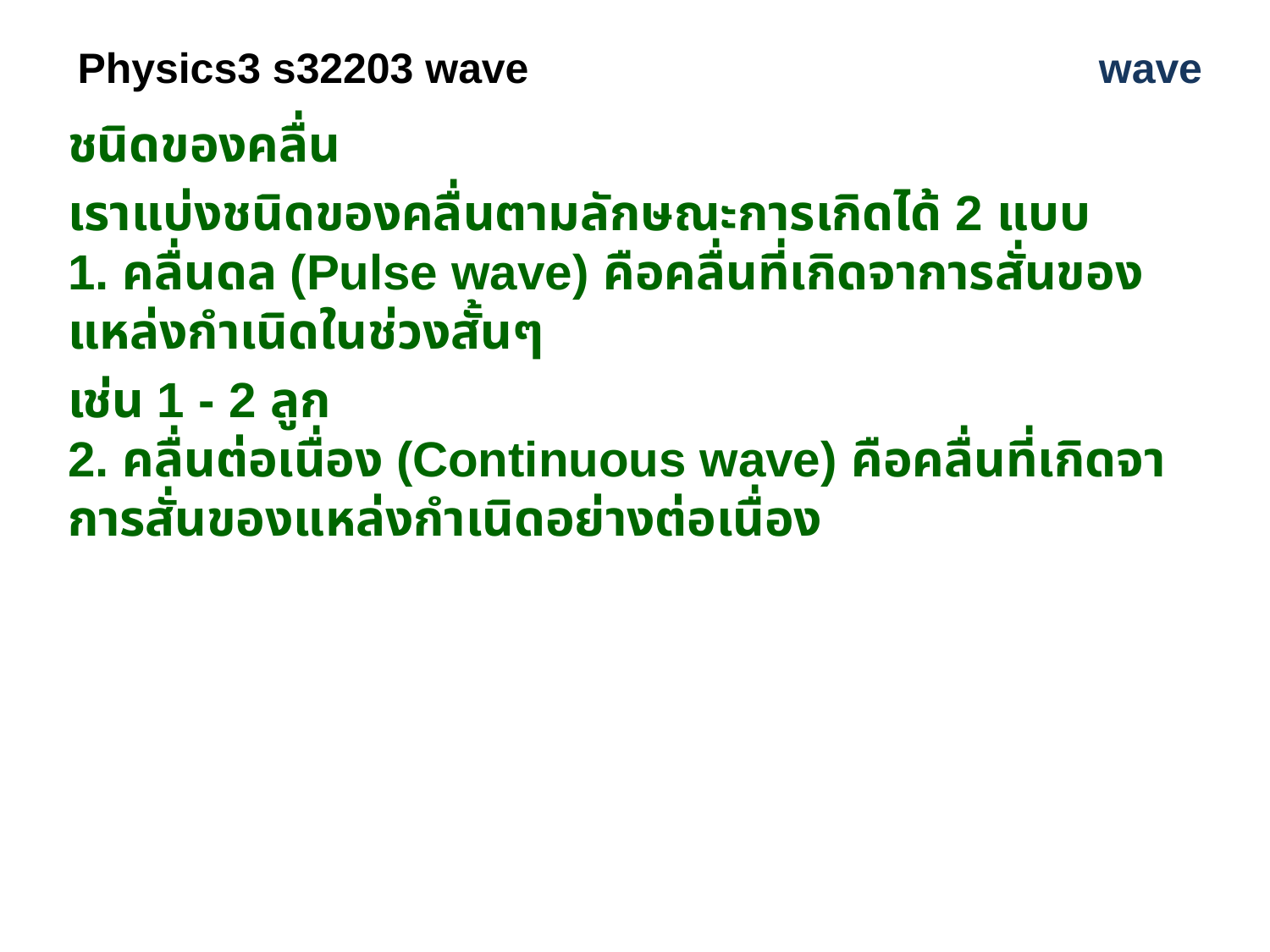

# Physics3 s32203 wave
wave
ชนิดของคลื่น
เราแบ่งชนิดของคลื่นตามลักษณะการเกิดได้ 2 แบบ
1. คลื่นดล (Pulse wave) คือคลื่นที่เกิดจาการสั่นของแหล่งกำเนิดในช่วงสั้นๆ
เช่น 1 - 2 ลูก
2. คลื่นต่อเนื่อง (Continuous wave) คือคลื่นที่เกิดจาการสั่นของแหล่งกำเนิดอย่างต่อเนื่อง